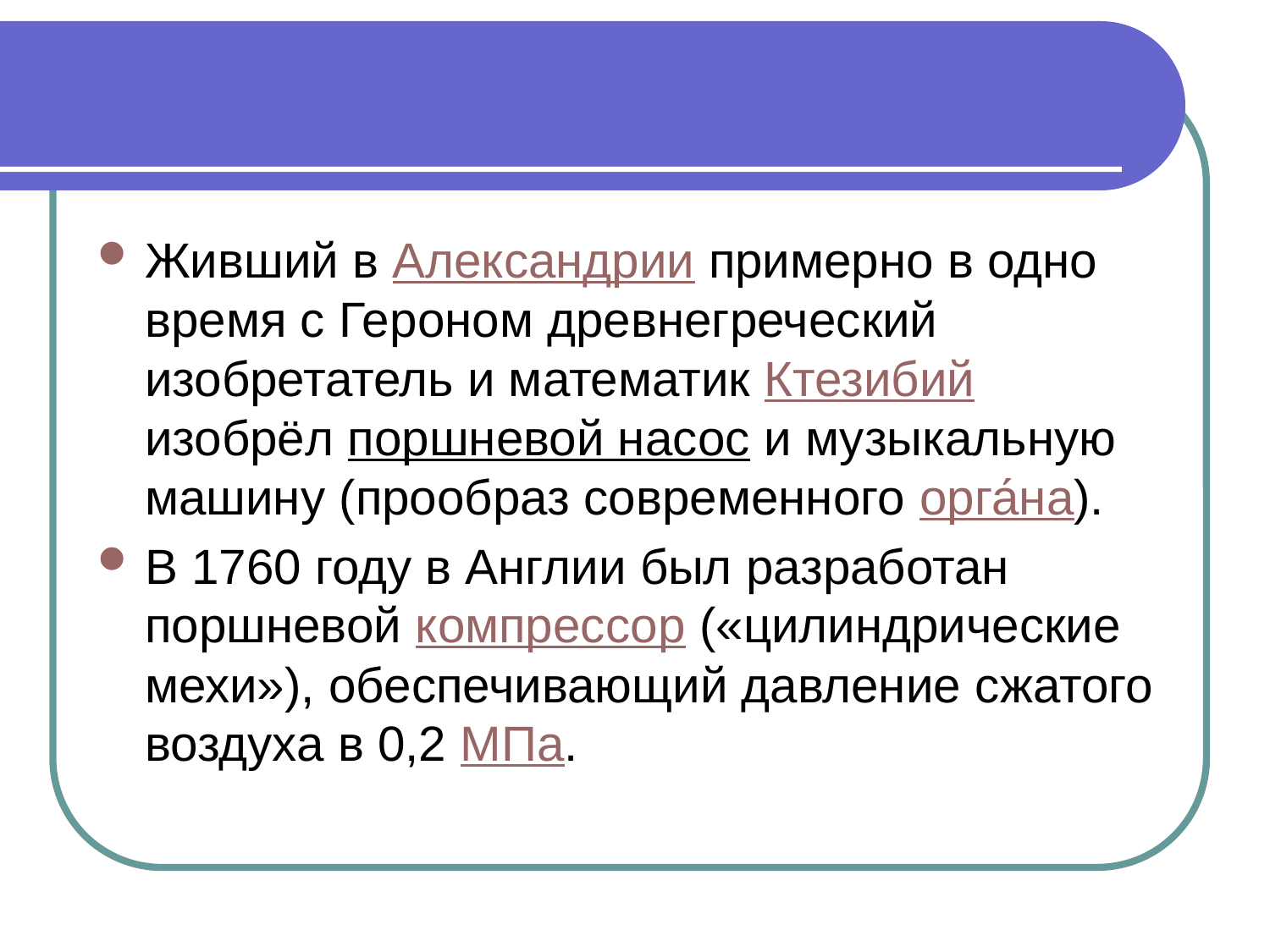

Живший в Александрии примерно в одно время с Героном древнегреческий изобретатель и математик Ктезибий изобрёл поршневой насос и музыкальную машину (прообраз современного орга́на).
В 1760 году в Англии был разработан поршневой компрессор («цилиндрические мехи»), обеспечивающий давление сжатого воздуха в 0,2 МПа.